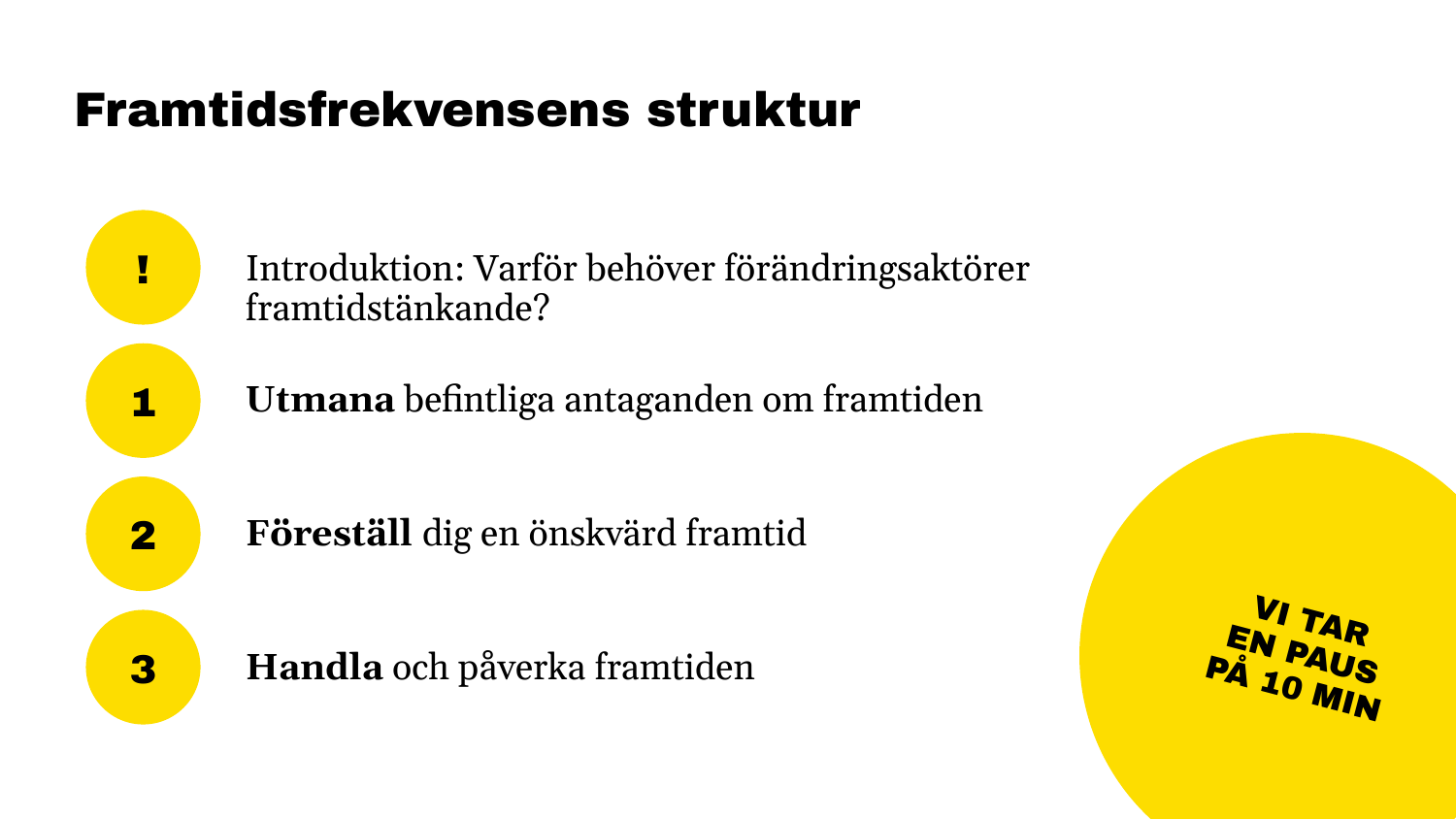

# Framtidsfrekvensens struktur
!
Introduktion: Varför behöver förändringsaktörer framtidstänkande?
1
Utmana befintliga antaganden om framtiden
VI TAR
EN PAUS
PÅ 10 MIN
2
Föreställ dig en önskvärd framtid
3
Handla och påverka framtiden